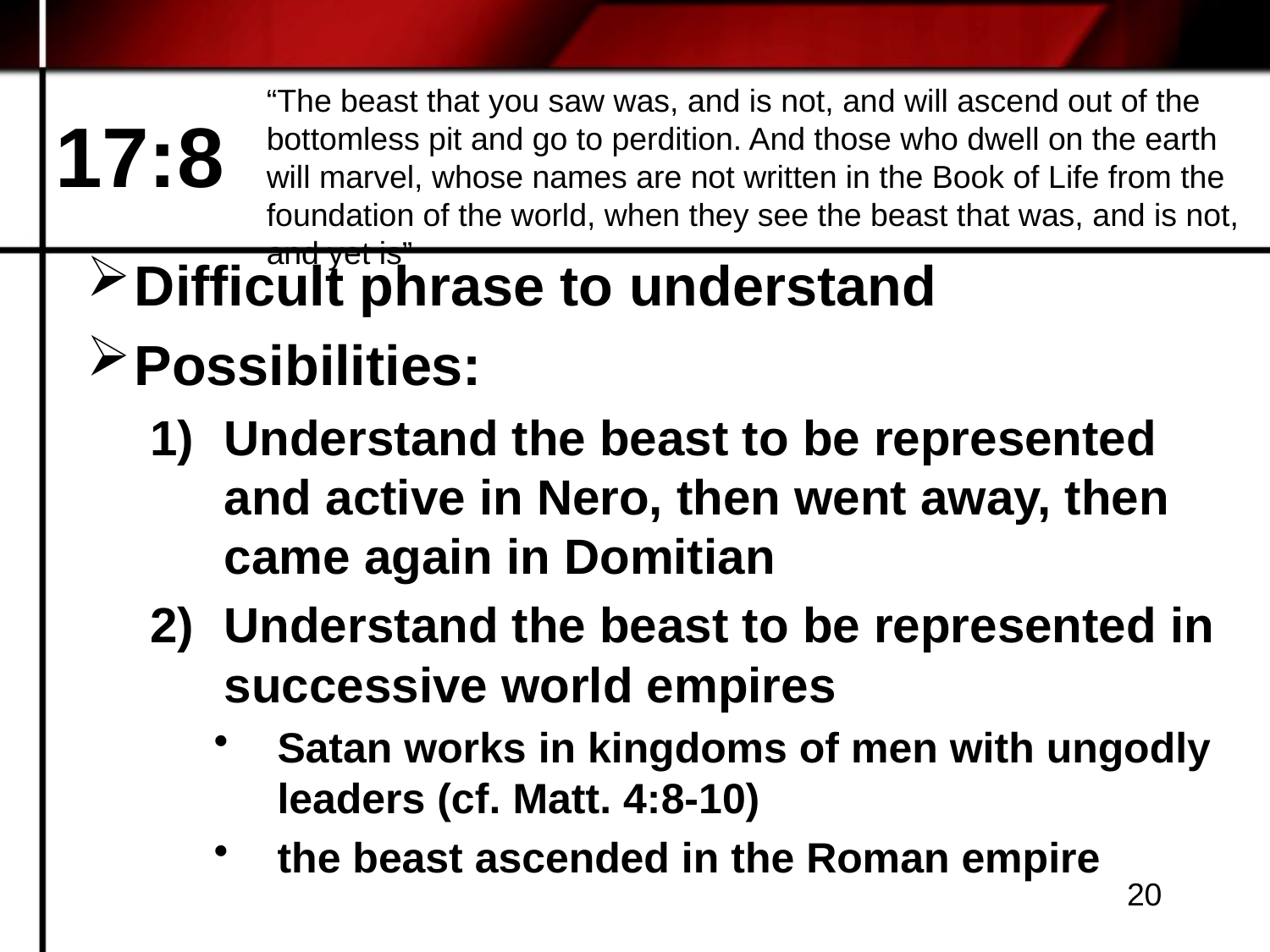

“The beast that you saw was, and is not, and will ascend out of the bottomless pit and go to perdition. And those who dwell on the earth will marvel, whose names are not written in the Book of Life from the foundation of the world, when they see the beast that was, and is not, and yet is”
# 17:8
Difficult phrase to understand
Possibilities:
Understand the beast to be represented and active in Nero, then went away, then came again in Domitian
Understand the beast to be represented in successive world empires
Satan works in kingdoms of men with ungodly leaders (cf. Matt. 4:8-10)
the beast ascended in the Roman empire
20